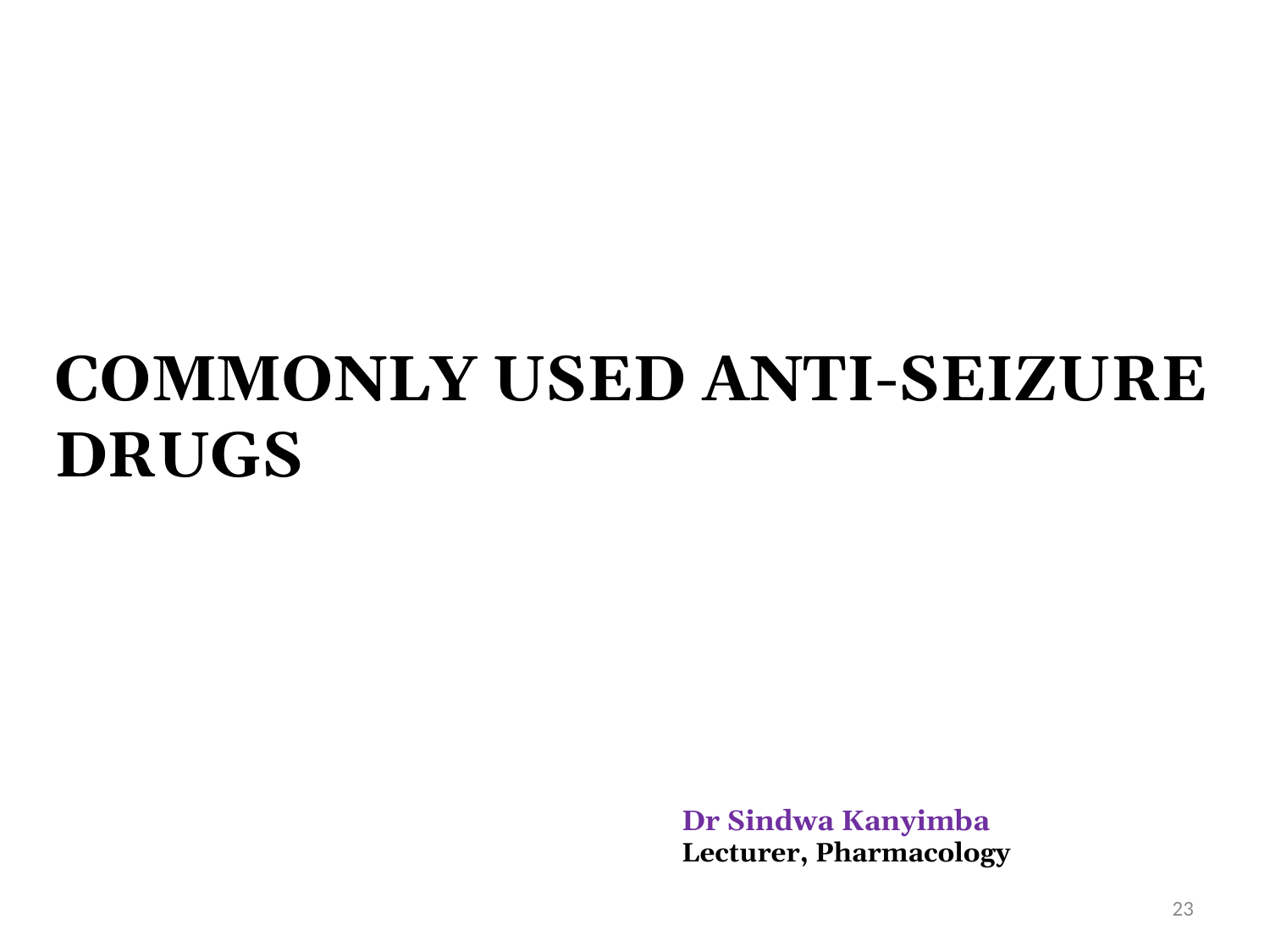

# COMMONLY USED ANTI-SEIZURE DRUGS

Dr Sindwa Kanyimba
Lecturer, Pharmacology
23